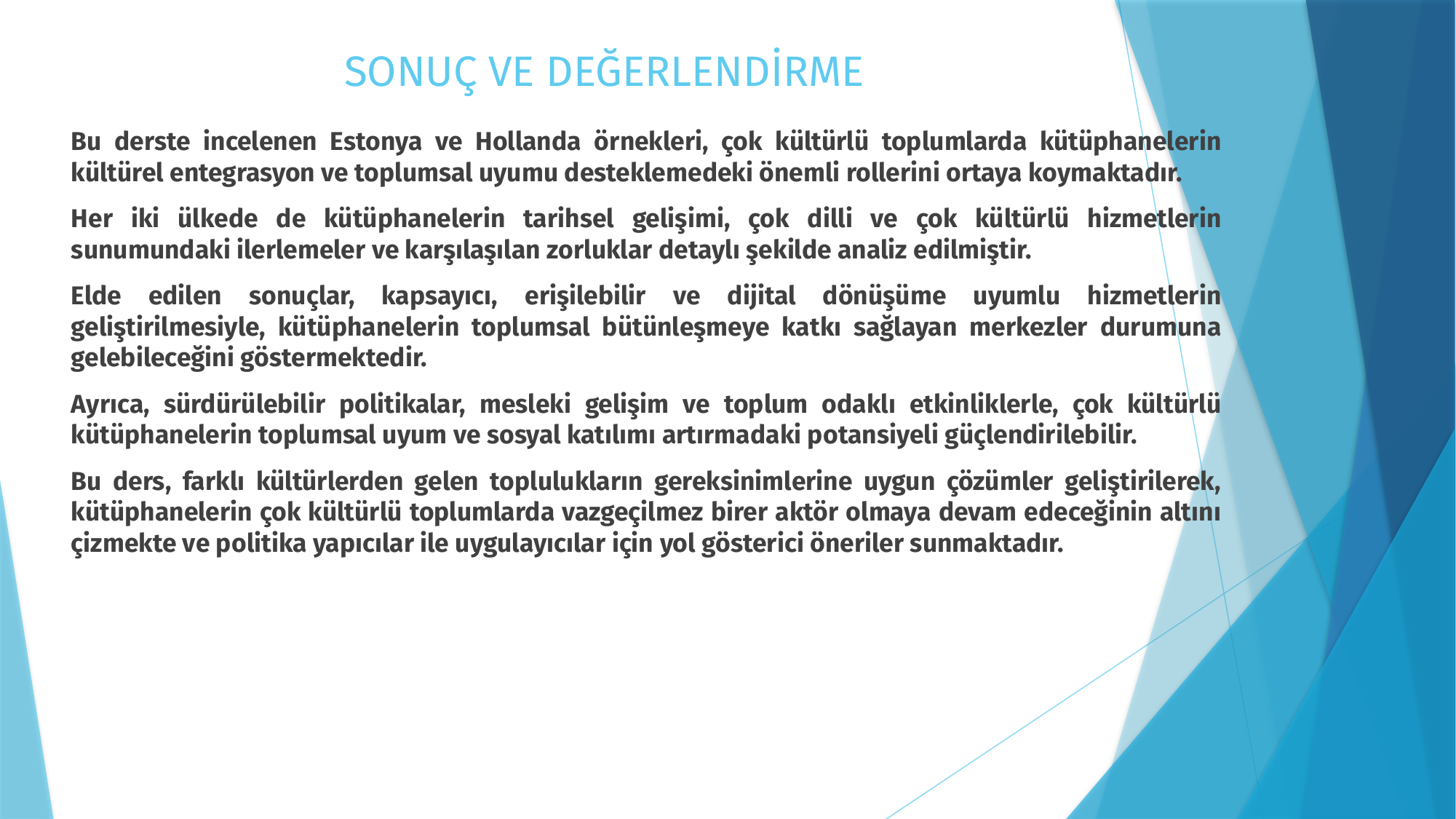

# SONUÇ VE DEĞERLENDİRME
Bu derste incelenen Estonya ve Hollanda örnekleri, çok kültürlü toplumlarda kütüphanelerin kültürel entegrasyon ve toplumsal uyumu desteklemedeki önemli rollerini ortaya koymaktadır.
Her iki ülkede de kütüphanelerin tarihsel gelişimi, çok dilli ve çok kültürlü hizmetlerin sunumundaki ilerlemeler ve karşılaşılan zorluklar detaylı şekilde analiz edilmiştir.
Elde edilen sonuçlar, kapsayıcı, erişilebilir ve dijital dönüşüme uyumlu hizmetlerin geliştirilmesiyle, kütüphanelerin toplumsal bütünleşmeye katkı sağlayan merkezler durumuna gelebileceğini göstermektedir.
Ayrıca, sürdürülebilir politikalar, mesleki gelişim ve toplum odaklı etkinliklerle, çok kültürlü kütüphanelerin toplumsal uyum ve sosyal katılımı artırmadaki potansiyeli güçlendirilebilir.
Bu ders, farklı kültürlerden gelen toplulukların gereksinimlerine uygun çözümler geliştirilerek, kütüphanelerin çok kültürlü toplumlarda vazgeçilmez birer aktör olmaya devam edeceğinin altını çizmekte ve politika yapıcılar ile uygulayıcılar için yol gösterici öneriler sunmaktadır.